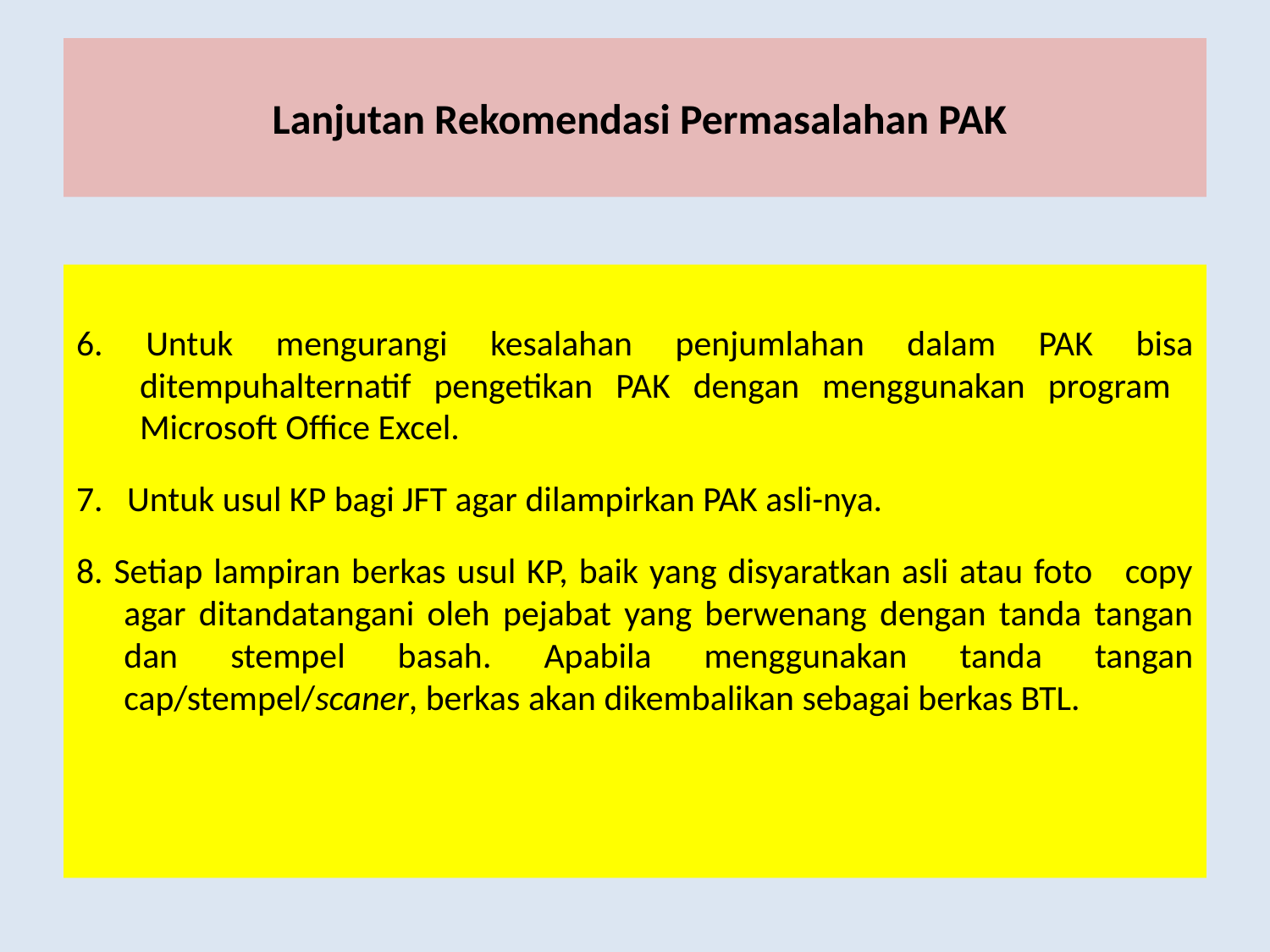

# Lanjutan Rekomendasi Permasalahan PAK

6. Untuk mengurangi kesalahan penjumlahan dalam PAK bisa ditempuhalternatif pengetikan PAK dengan menggunakan program  Microsoft Office Excel.

7.   Untuk usul KP bagi JFT agar dilampirkan PAK asli-nya.

8. Setiap lampiran berkas usul KP, baik yang disyaratkan asli atau foto   copy agar ditandatangani oleh pejabat yang berwenang dengan tanda tangan dan stempel basah. Apabila menggunakan tanda tangan cap/stempel/scaner, berkas akan dikembalikan sebagai berkas BTL.